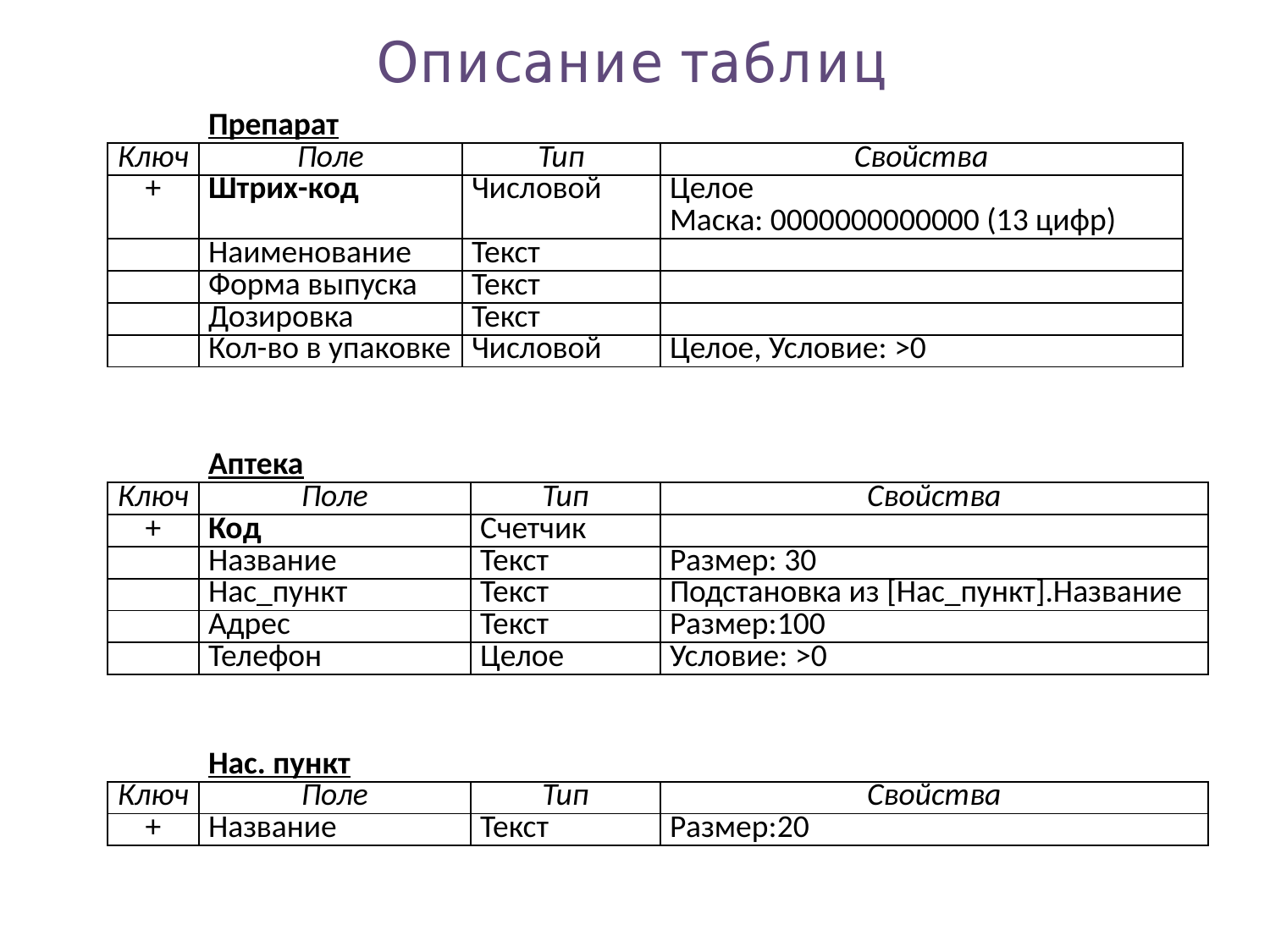

# Описание таблиц
|  | Препарат |  |  |
| --- | --- | --- | --- |
| Ключ | Поле | Тип | Свойства |
| + | Штрих-код | Числовой | Целое Маска: 0000000000000 (13 цифр) |
|  | Наименование | Текст |  |
|  | Форма выпуска | Текст |  |
|  | Дозировка | Текст |  |
|  | Кол-во в упаковке | Числовой | Целое, Условие: >0 |
|  | Аптека |  |  |
| --- | --- | --- | --- |
| Ключ | Поле | Тип | Свойства |
| + | Код | Счетчик |  |
|  | Название | Текст | Размер: 30 |
|  | Нас\_пункт | Текст | Подстановка из [Нас\_пункт].Название |
|  | Адрес | Текст | Размер:100 |
|  | Телефон | Целое | Условие: >0 |
|  | Нас. пункт |  |  |
| --- | --- | --- | --- |
| Ключ | Поле | Тип | Свойства |
| + | Название | Текст | Размер:20 |